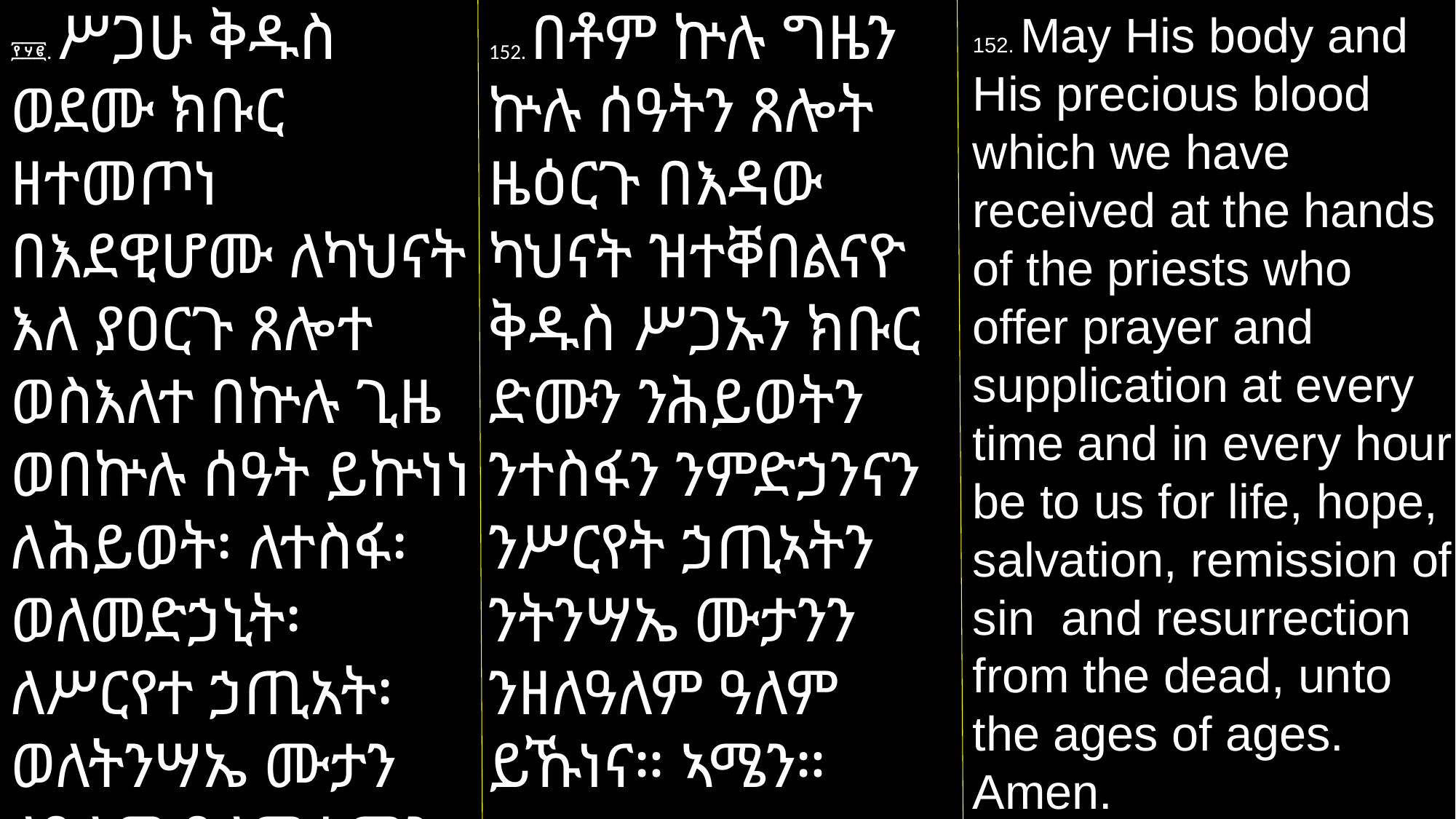

፻፶፪. ሥጋሁ ቅዱስ ወደሙ ክቡር ዘተመጦነ በእደዊሆሙ ለካህናት እለ ያዐርጉ ጸሎተ ወስእለተ በኵሉ ጊዜ ወበኵሉ ሰዓት ይኵነነ ለሕይወት፡ ለተስፋ፡ ወለመድኃኒት፡ ለሥርየተ ኃጢአት፡ ወለትንሣኤ ሙታን ለዓለመ ዓለም አሜን።
152. በቶም ኵሉ ግዜን ኵሉ ሰዓትን ጸሎት ዜዕርጉ በእዳው ካህናት ዝተቐበልናዮ ቅዱስ ሥጋኡን ክቡር ድሙን ንሕይወትን ንተስፋን ንምድኃንናን ንሥርየት ኃጢኣትን ንትንሣኤ ሙታንን ንዘለዓለም ዓለም ይኹነና። ኣሜን።
152. May His body and His precious blood which we have received at the hands of the priests who offer prayer and supplication at every time and in every hour be to us for life, hope, salvation, remission of sin  and resurrection from the dead, unto the ages of ages. Amen.